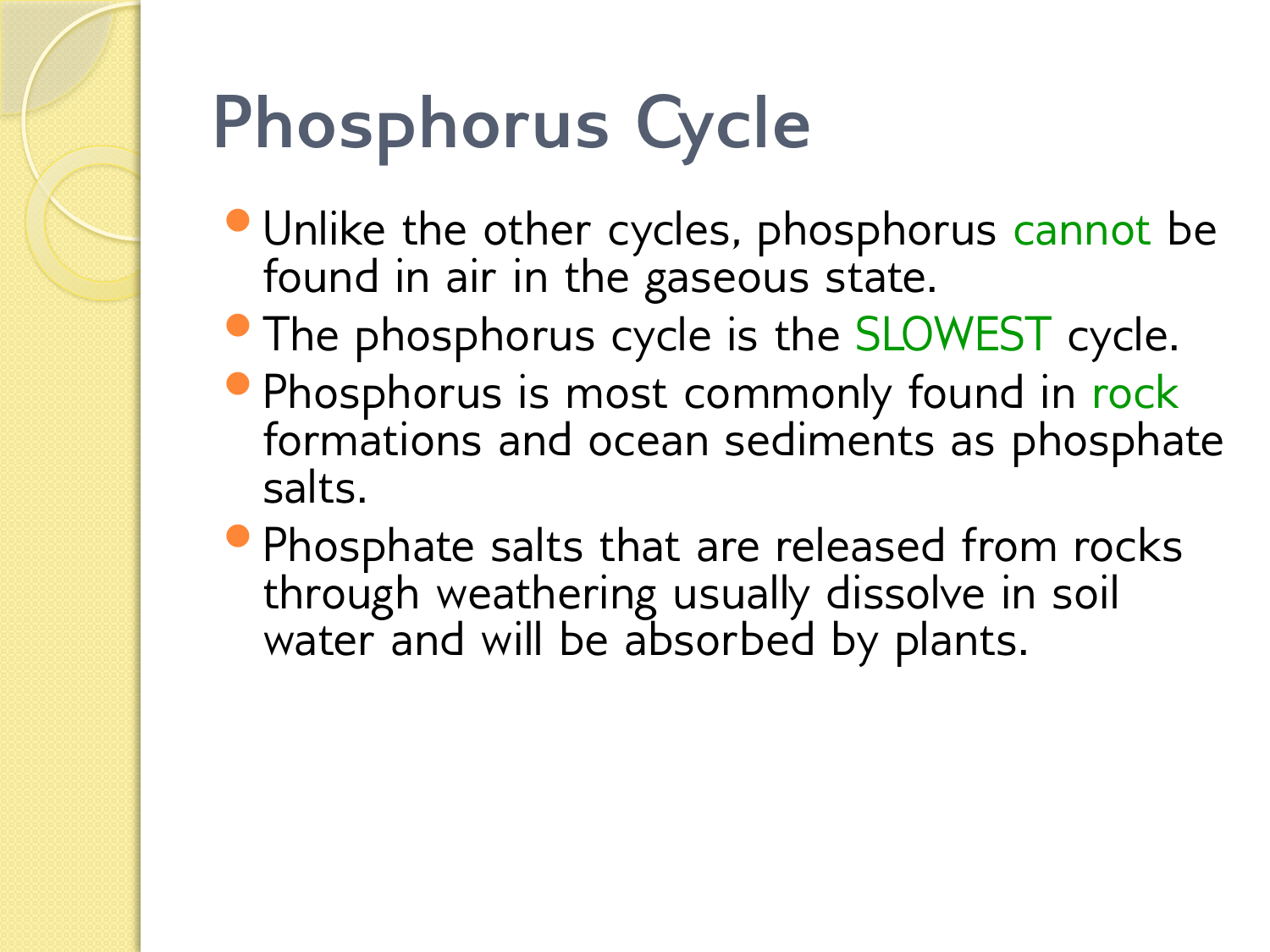

# Phosphorus Cycle
Unlike the other cycles, phosphorus cannot be found in air in the gaseous state.
The phosphorus cycle is the SLOWEST cycle.
Phosphorus is most commonly found in rock formations and ocean sediments as phosphate salts.
Phosphate salts that are released from rocks through weathering usually dissolve in soil water and will be absorbed by plants.